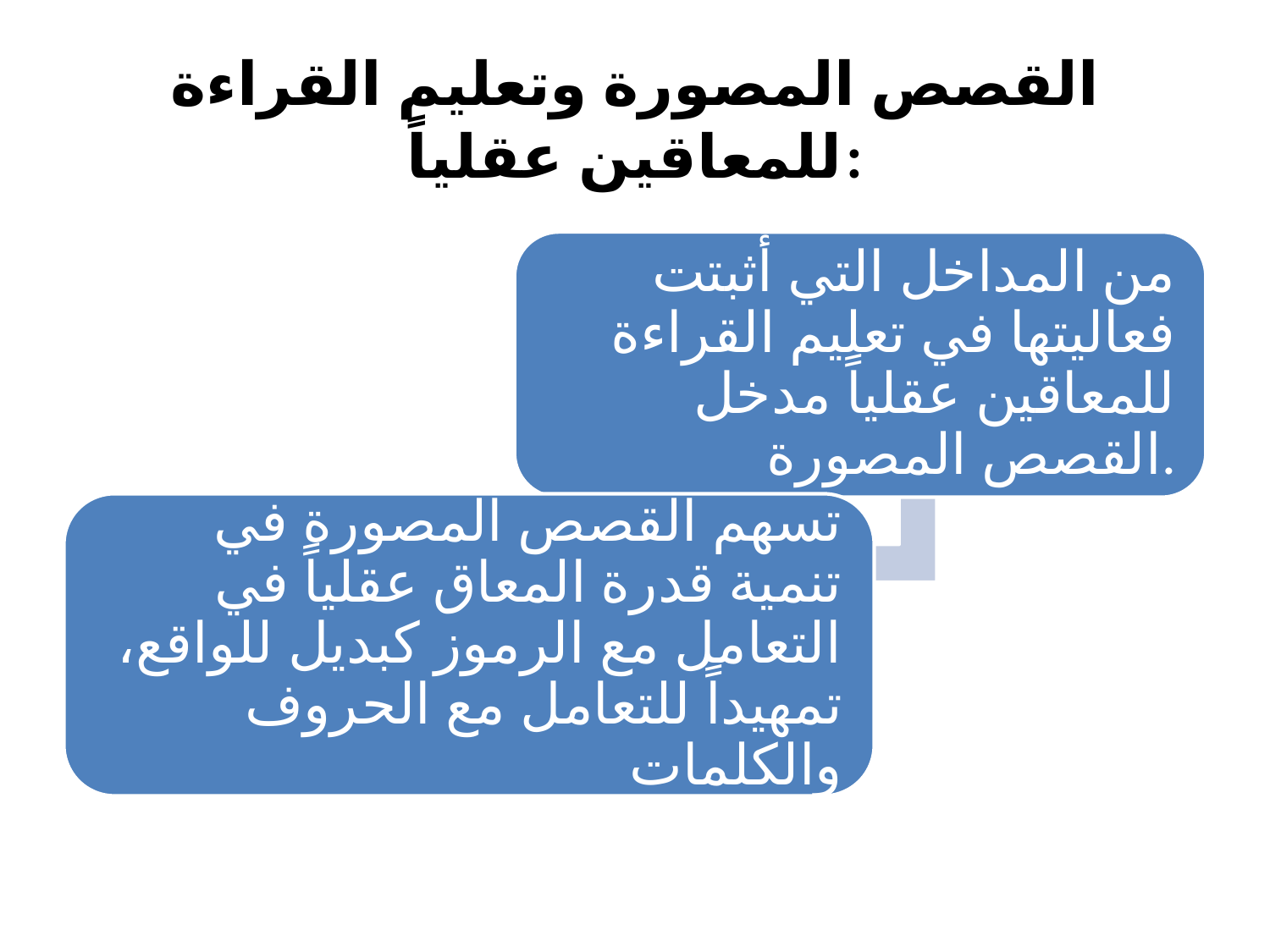

# القصص المصورة وتعليم القراءة للمعاقين عقلياً:
من المداخل التي أثبتت فعاليتها في تعليم القراءة للمعاقين عقلياً مدخل القصص المصورة.
تسهم القصص المصورة في تنمية قدرة المعاق عقلياً في التعامل مع الرموز كبديل للواقع، تمهيداً للتعامل مع الحروف والكلمات